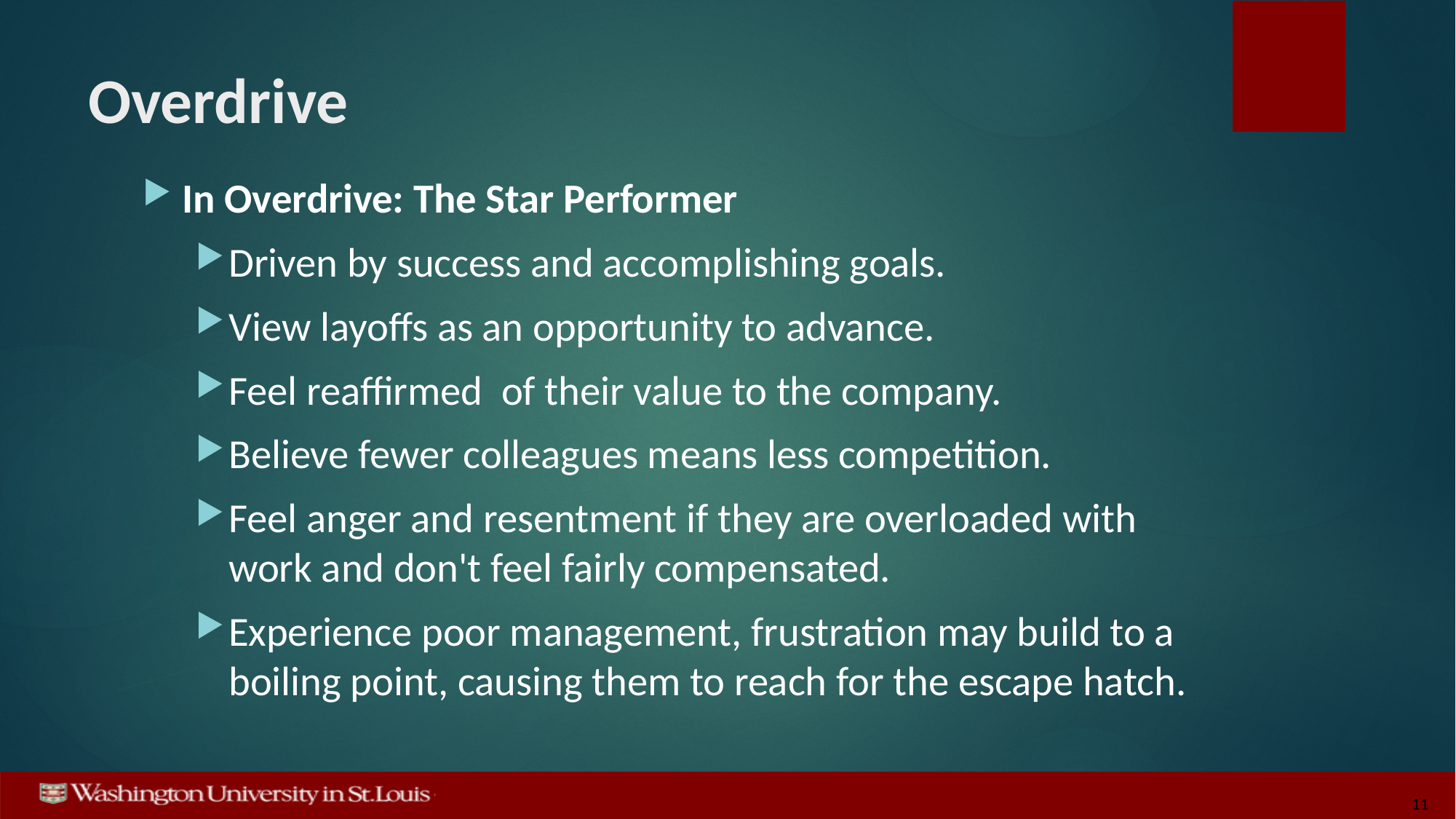

# Overdrive
In Overdrive: The Star Performer
Driven by success and accomplishing goals.
View layoffs as an opportunity to advance.
Feel reaffirmed  of their value to the company.
Believe fewer colleagues means less competition.
Feel anger and resentment if they are overloaded with work and don't feel fairly compensated.
Experience poor management, frustration may build to a boiling point, causing them to reach for the escape hatch.

11